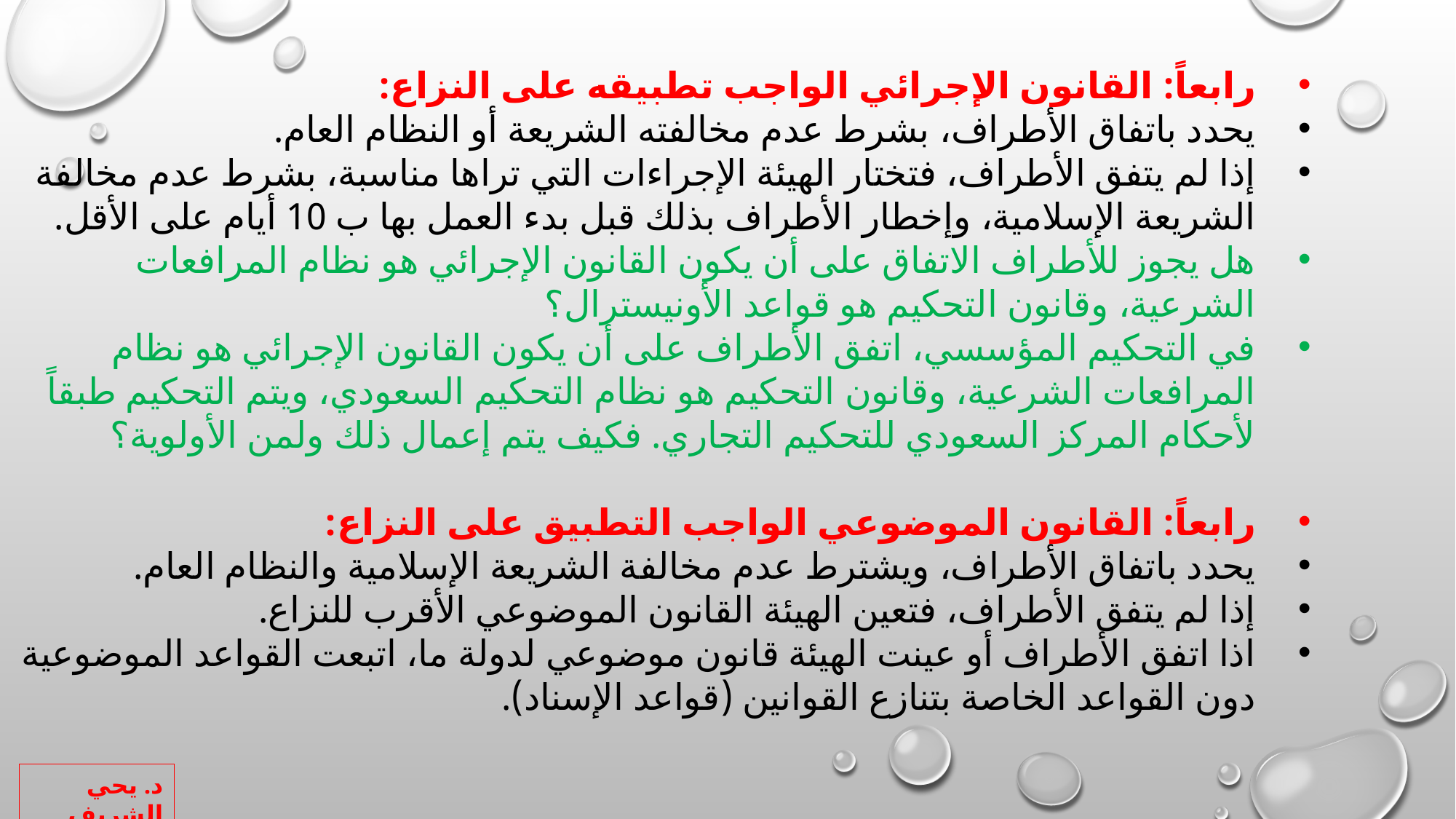

رابعاً: القانون الإجرائي الواجب تطبيقه على النزاع:
يحدد باتفاق الأطراف، بشرط عدم مخالفته الشريعة أو النظام العام.
إذا لم يتفق الأطراف، فتختار الهيئة الإجراءات التي تراها مناسبة، بشرط عدم مخالفة الشريعة الإسلامية، وإخطار الأطراف بذلك قبل بدء العمل بها ب 10 أيام على الأقل.
هل يجوز للأطراف الاتفاق على أن يكون القانون الإجرائي هو نظام المرافعات الشرعية، وقانون التحكيم هو قواعد الأونيسترال؟
في التحكيم المؤسسي، اتفق الأطراف على أن يكون القانون الإجرائي هو نظام المرافعات الشرعية، وقانون التحكيم هو نظام التحكيم السعودي، ويتم التحكيم طبقاً لأحكام المركز السعودي للتحكيم التجاري. فكيف يتم إعمال ذلك ولمن الأولوية؟

رابعاً: القانون الموضوعي الواجب التطبيق على النزاع:
يحدد باتفاق الأطراف، ويشترط عدم مخالفة الشريعة الإسلامية والنظام العام.
إذا لم يتفق الأطراف، فتعين الهيئة القانون الموضوعي الأقرب للنزاع.
اذا اتفق الأطراف أو عينت الهيئة قانون موضوعي لدولة ما، اتبعت القواعد الموضوعية دون القواعد الخاصة بتنازع القوانين (قواعد الإسناد).